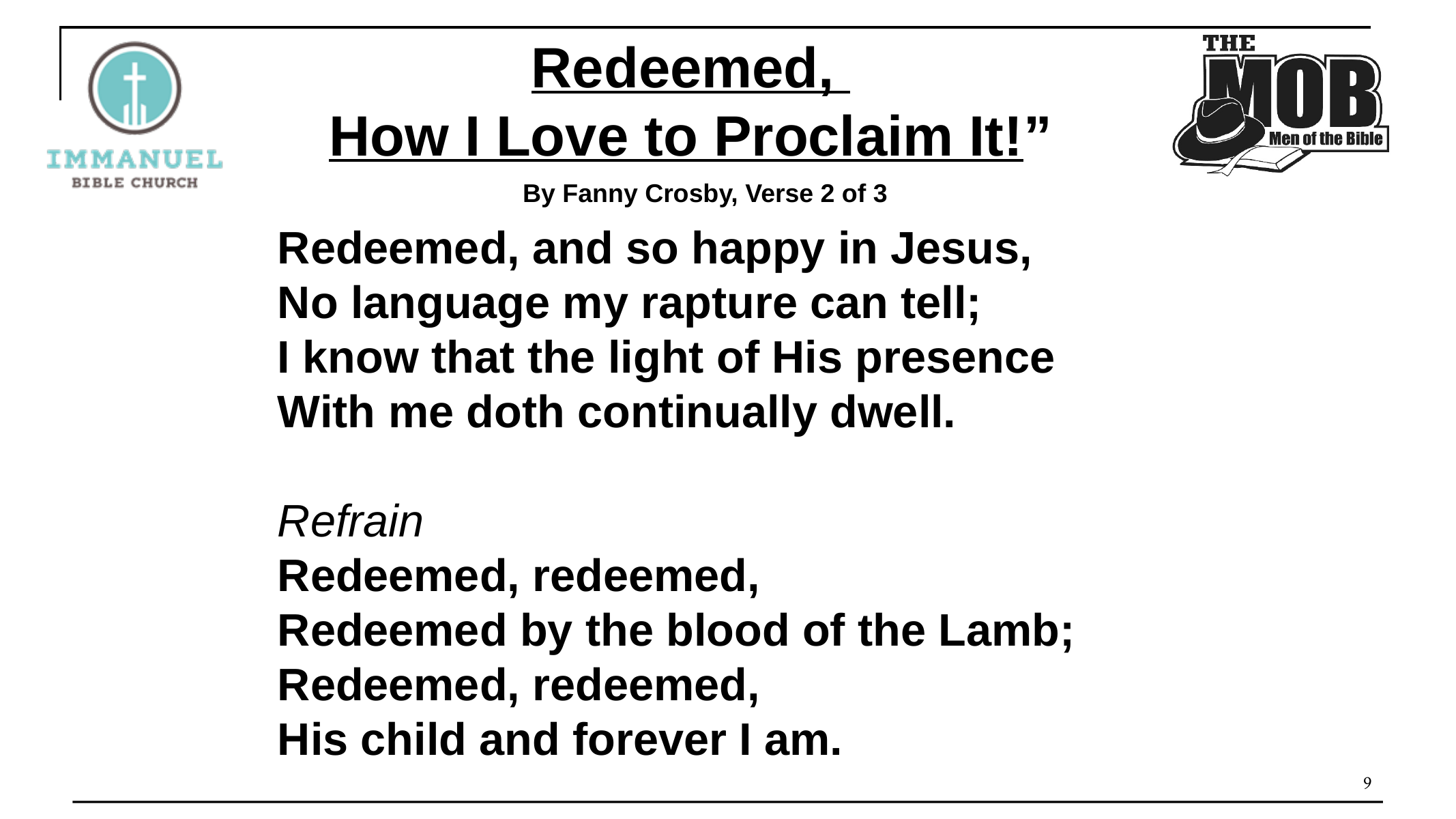

Redeemed,
How I Love to Proclaim It!”
By Fanny Crosby, Verse 2 of 3
Redeemed, and so happy in Jesus,
No language my rapture can tell;
I know that the light of His presence
With me doth continually dwell.

Refrain
Redeemed, redeemed,
Redeemed by the blood of the Lamb;
Redeemed, redeemed,
His child and forever I am.
9